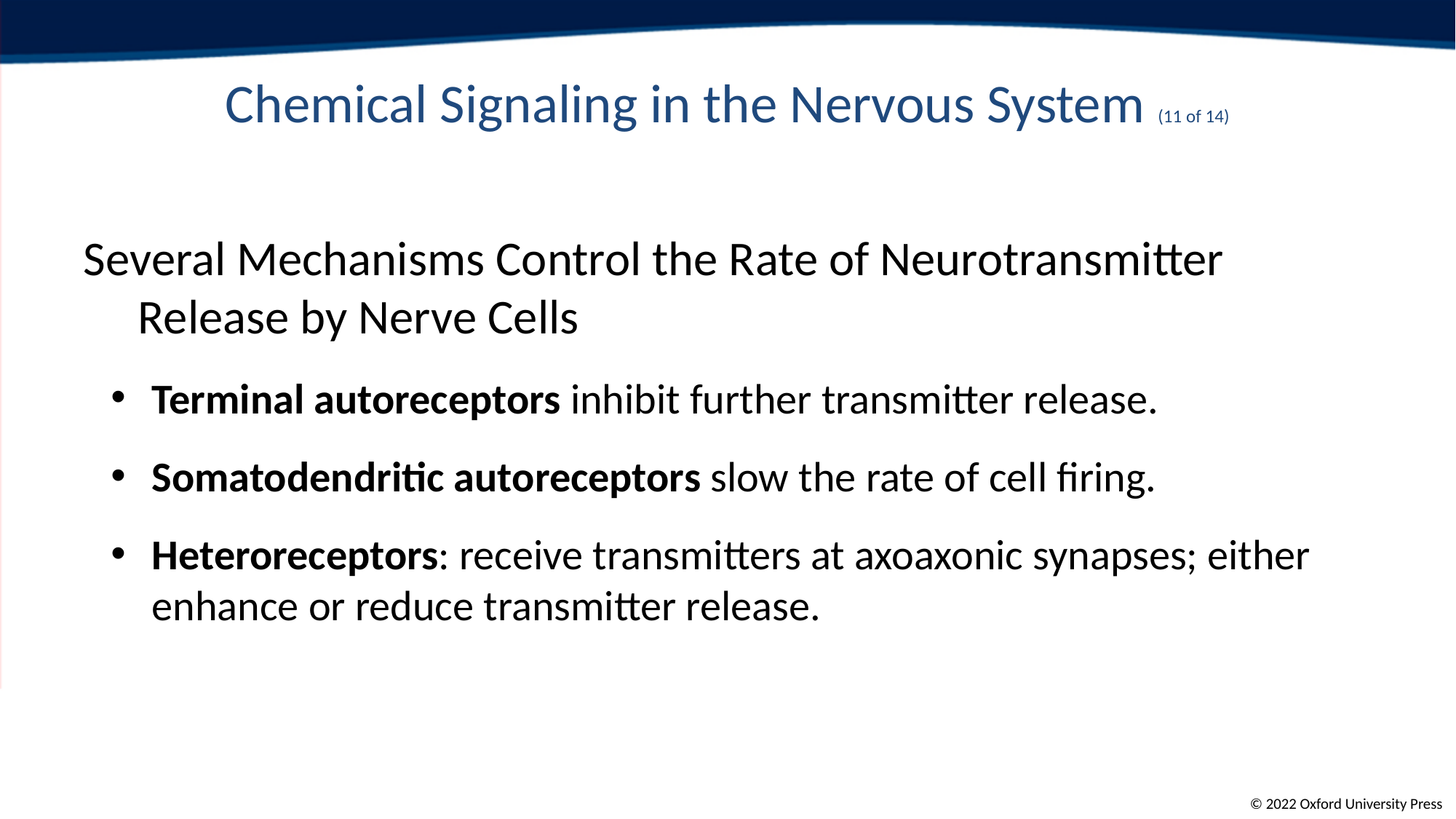

# Chemical Signaling in the Nervous System (11 of 14)
Several Mechanisms Control the Rate of Neurotransmitter Release by Nerve Cells
Terminal autoreceptors inhibit further transmitter release.
Somatodendritic autoreceptors slow the rate of cell firing.
Heteroreceptors: receive transmitters at axoaxonic synapses; either enhance or reduce transmitter release.